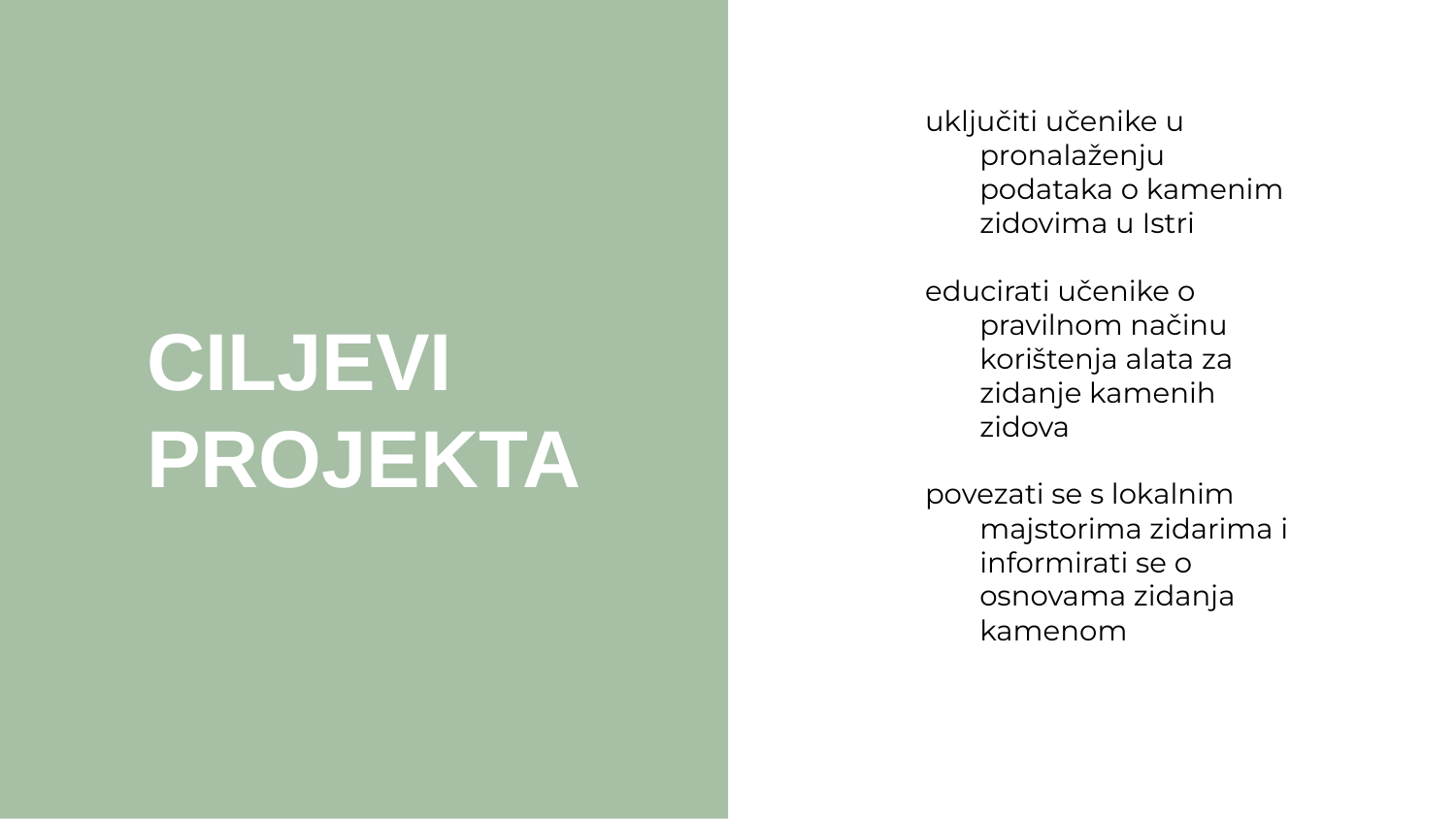

uključiti učenike u pronalaženju podataka o kamenim zidovima u Istri

educirati učenike o pravilnom načinu korištenja alata za  zidanje kamenih zidova

povezati se s lokalnim majstorima zidarima i informirati se o osnovama zidanja kamenom

# CILJEVI PROJEKTA